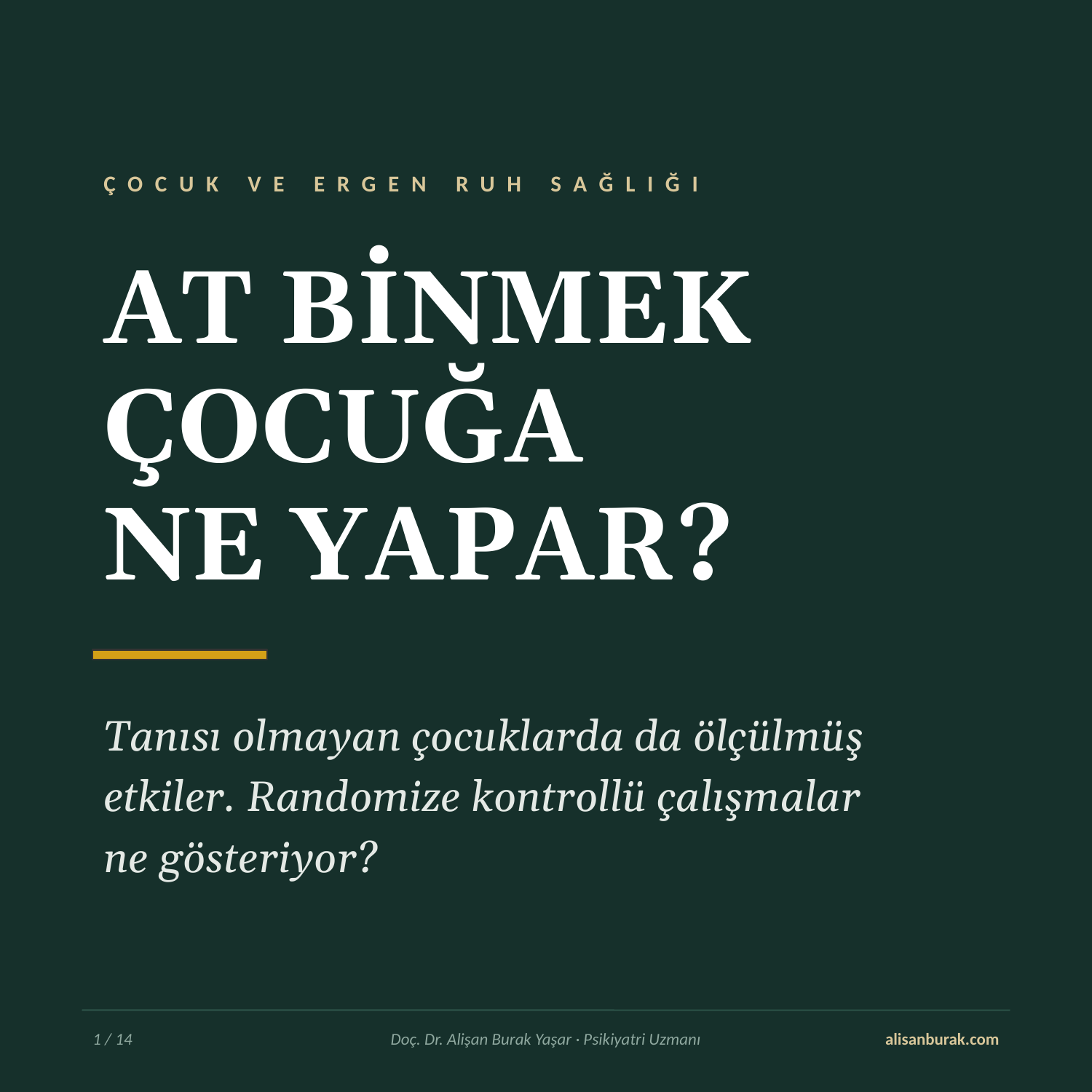

ÇOCUK VE ERGEN RUH SAĞLIĞI
AT BİNMEK
ÇOCUĞA
NE YAPAR?

Tanısı olmayan çocuklarda da ölçülmüş
etkiler. Randomize kontrollü çalışmalar
ne gösteriyor?

1 / 14
Doç. Dr. Alişan Burak Yaşar · Psikiyatri Uzmanı
alisanburak.com